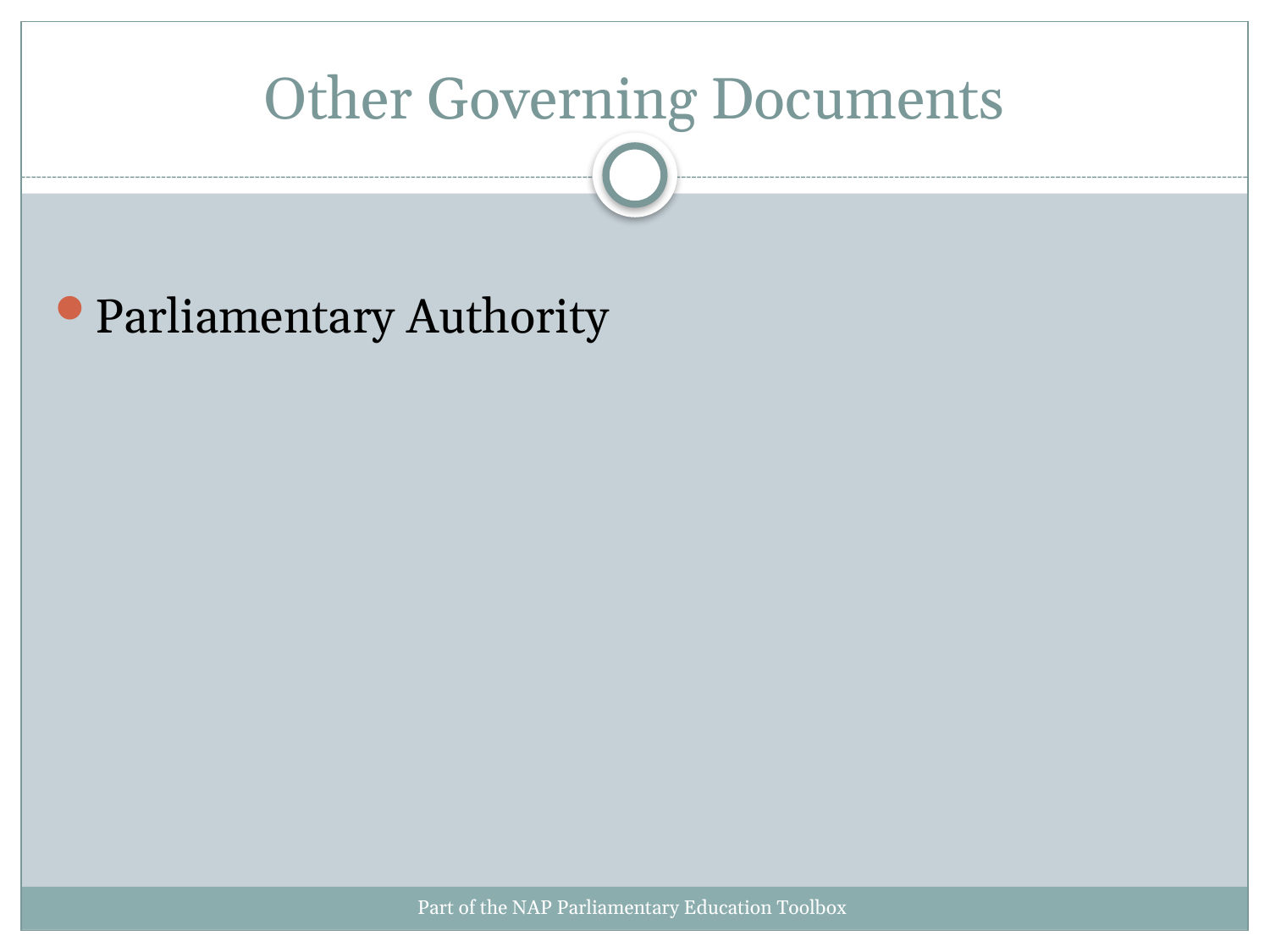

# Other Governing Documents

Parliamentary Authority
Part of the NAP Parliamentary Education Toolbox